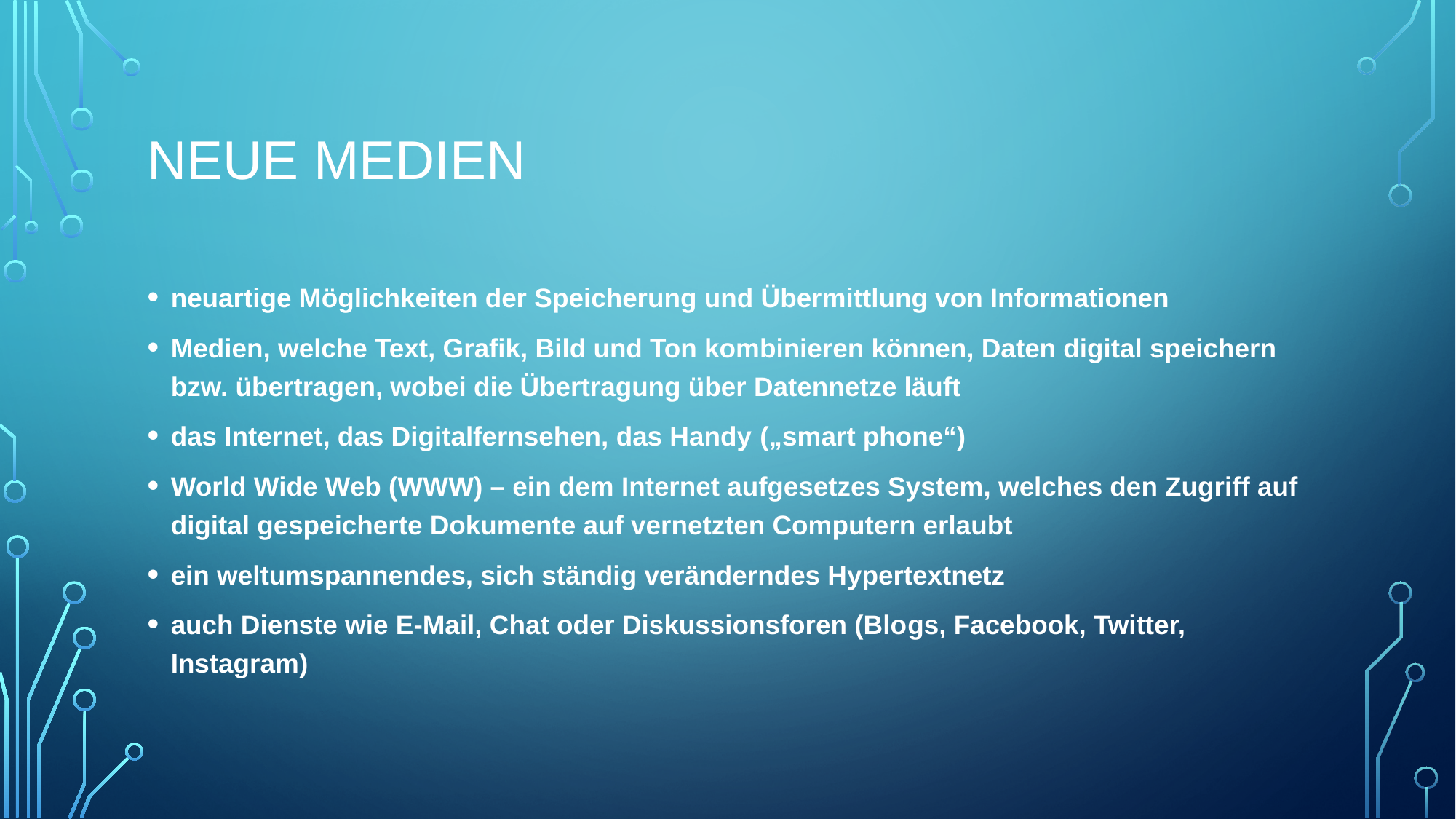

# Neue Medien
neuartige Möglichkeiten der Speicherung und Übermittlung von Informationen
Medien, welche Text, Grafik, Bild und Ton kombinieren können, Daten digital speichern bzw. übertragen, wobei die Übertragung über Datennetze läuft
das Internet, das Digitalfernsehen, das Handy („smart phone“)
World Wide Web (WWW) – ein dem Internet aufgesetzes System, welches den Zugriff auf digital gespeicherte Dokumente auf vernetzten Computern erlaubt
ein weltumspannendes, sich ständig veränderndes Hypertextnetz
auch Dienste wie E-Mail, Chat oder Diskussionsforen (Blogs, Facebook, Twitter, Instagram)